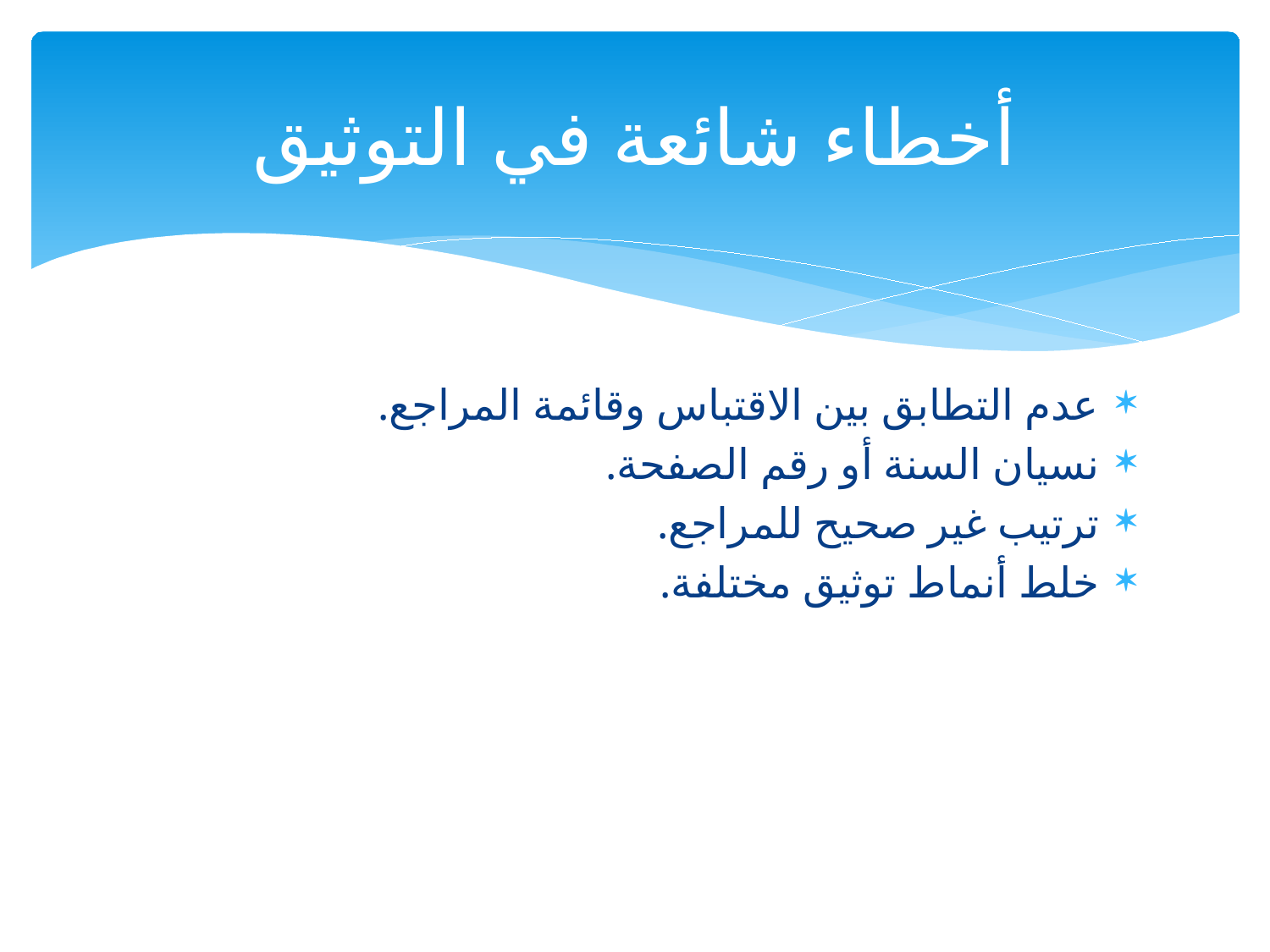

# أخطاء شائعة في التوثيق
عدم التطابق بين الاقتباس وقائمة المراجع.
نسيان السنة أو رقم الصفحة.
ترتيب غير صحيح للمراجع.
خلط أنماط توثيق مختلفة.